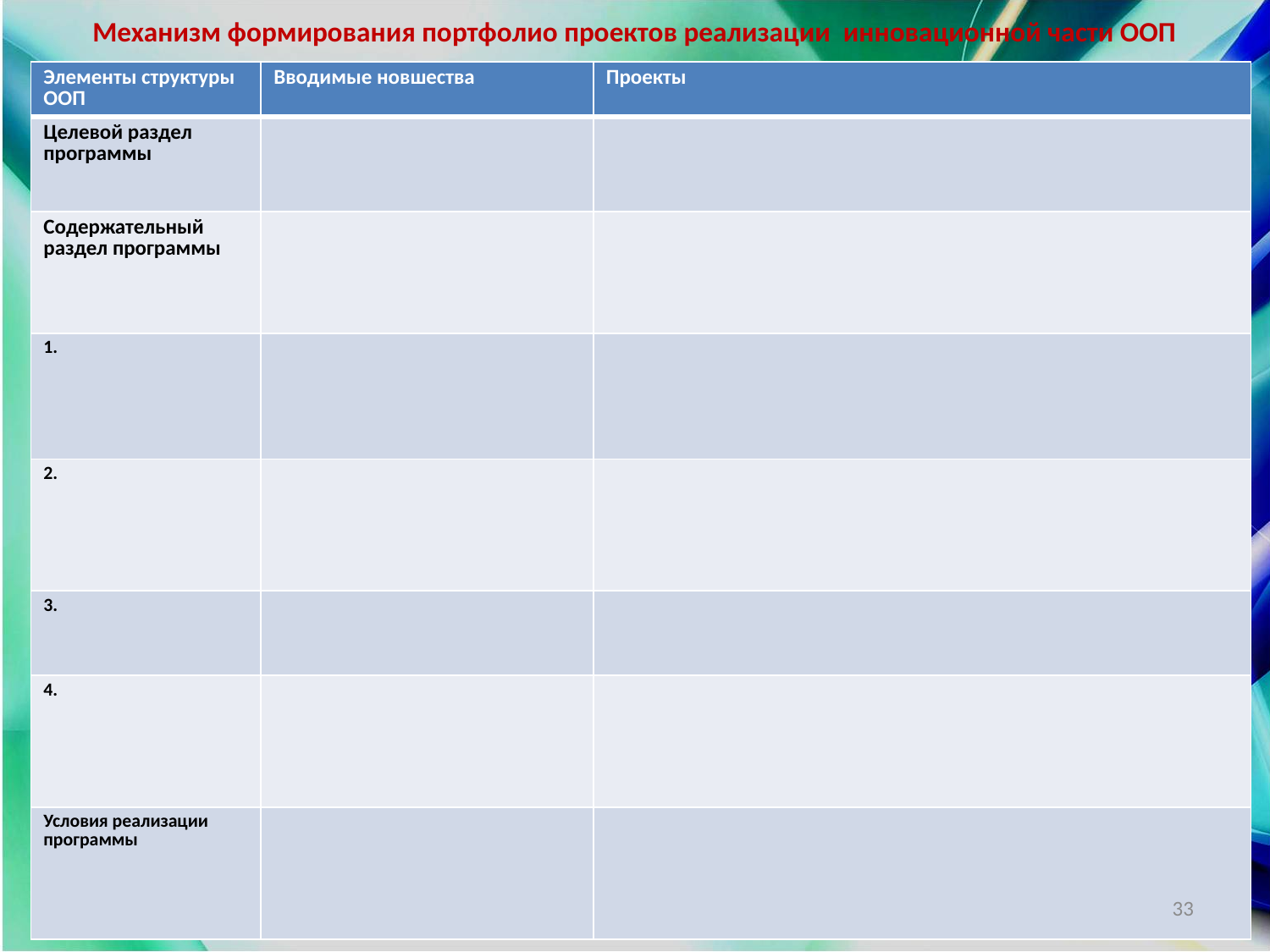

# Механизм формирования портфолио проектов реализации  инновационной части ООП
| Элементы структуры ООП | Вводимые новшества | Проекты |
| --- | --- | --- |
| Целевой раздел программы |  |  |
| Содержательный раздел программы |  |  |
| 1. |  |  |
| 2. |  |  |
| 3. |  |  |
| 4. |  |  |
| Условия реализации программы |  |  |
33